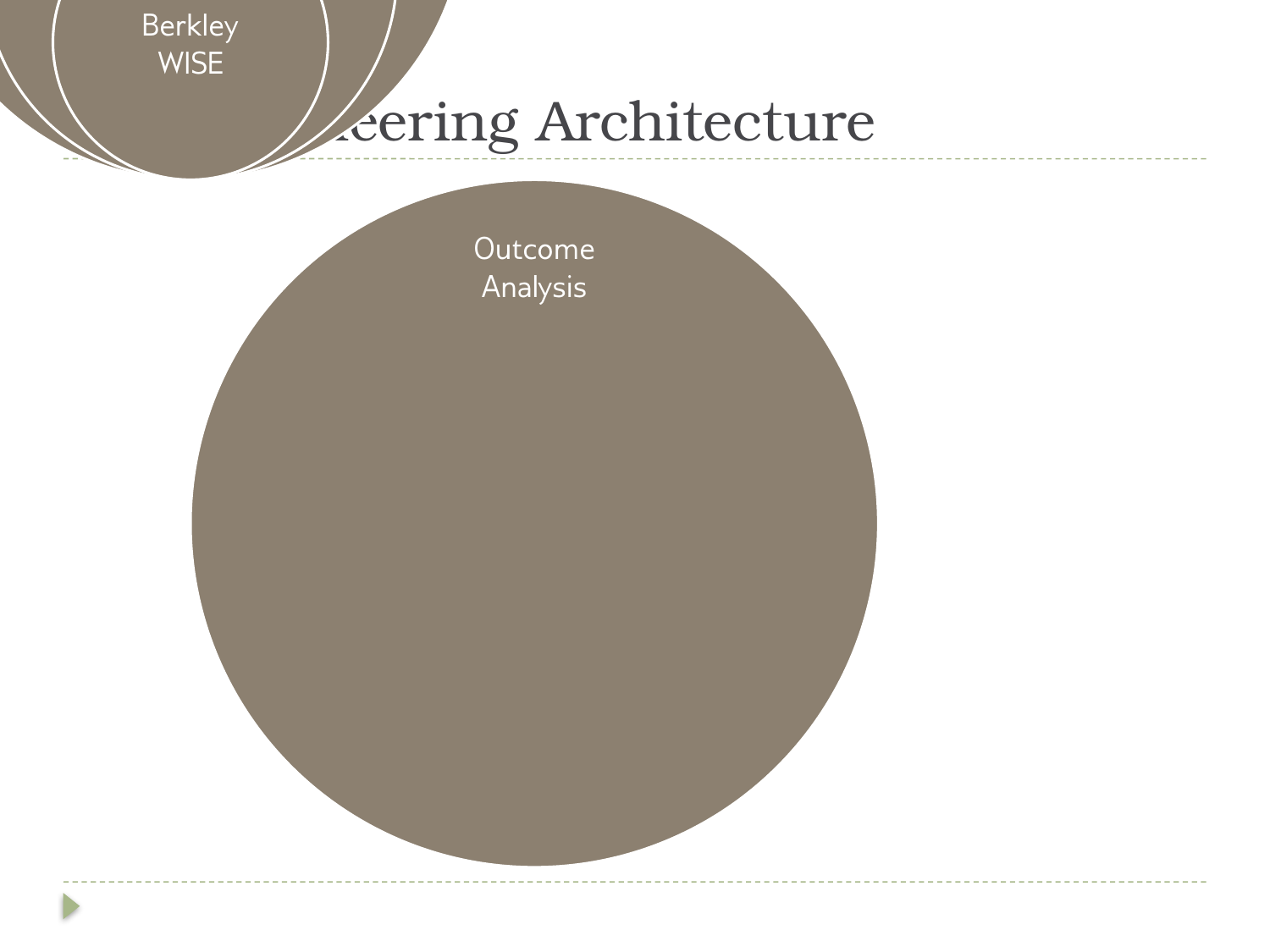

# WISEngineering Architecture
Outcome Analysis
Berkley WISE